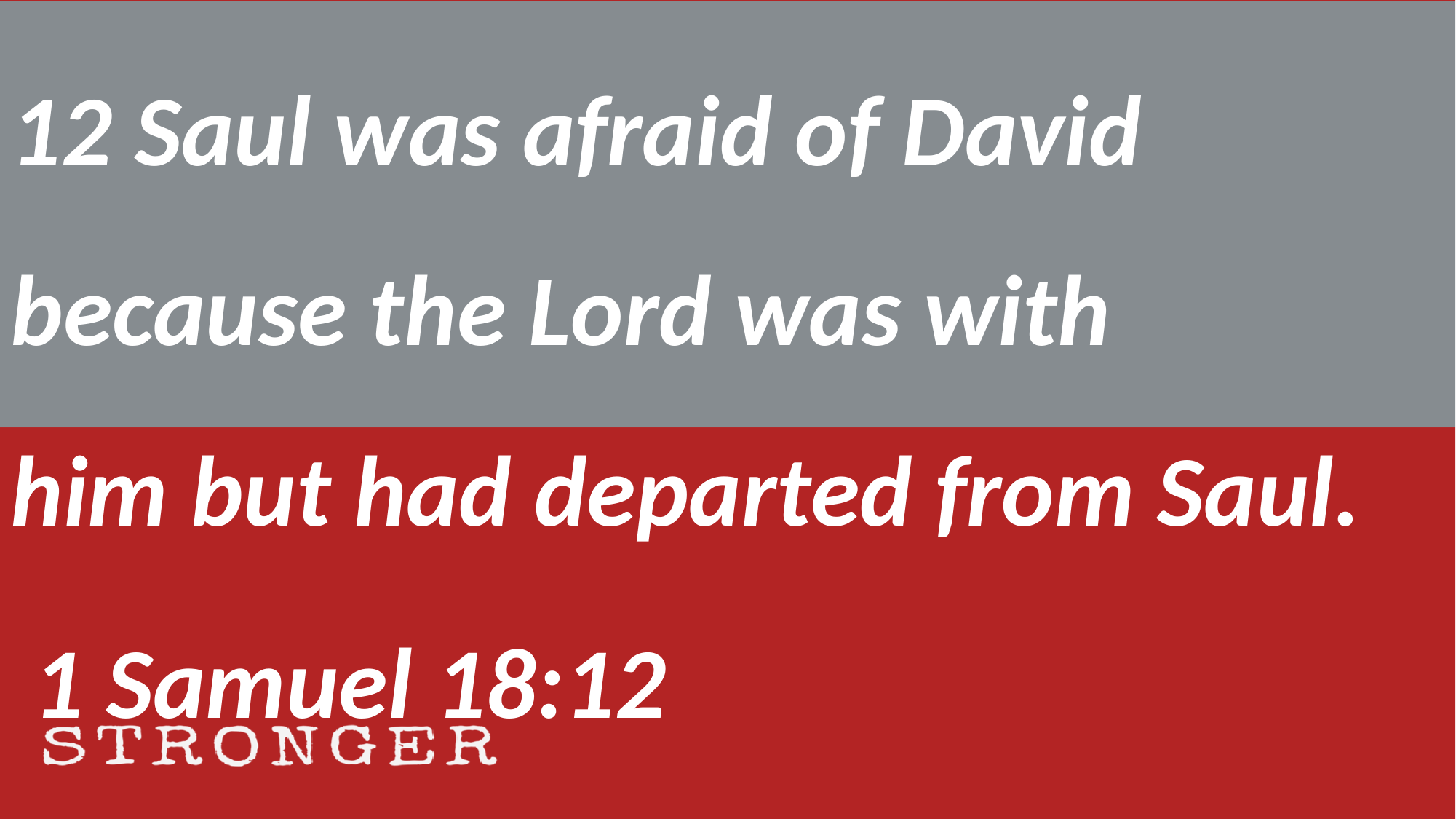

12 Saul was afraid of David because the Lord was with him but had departed from Saul.
 1 Samuel 18:12